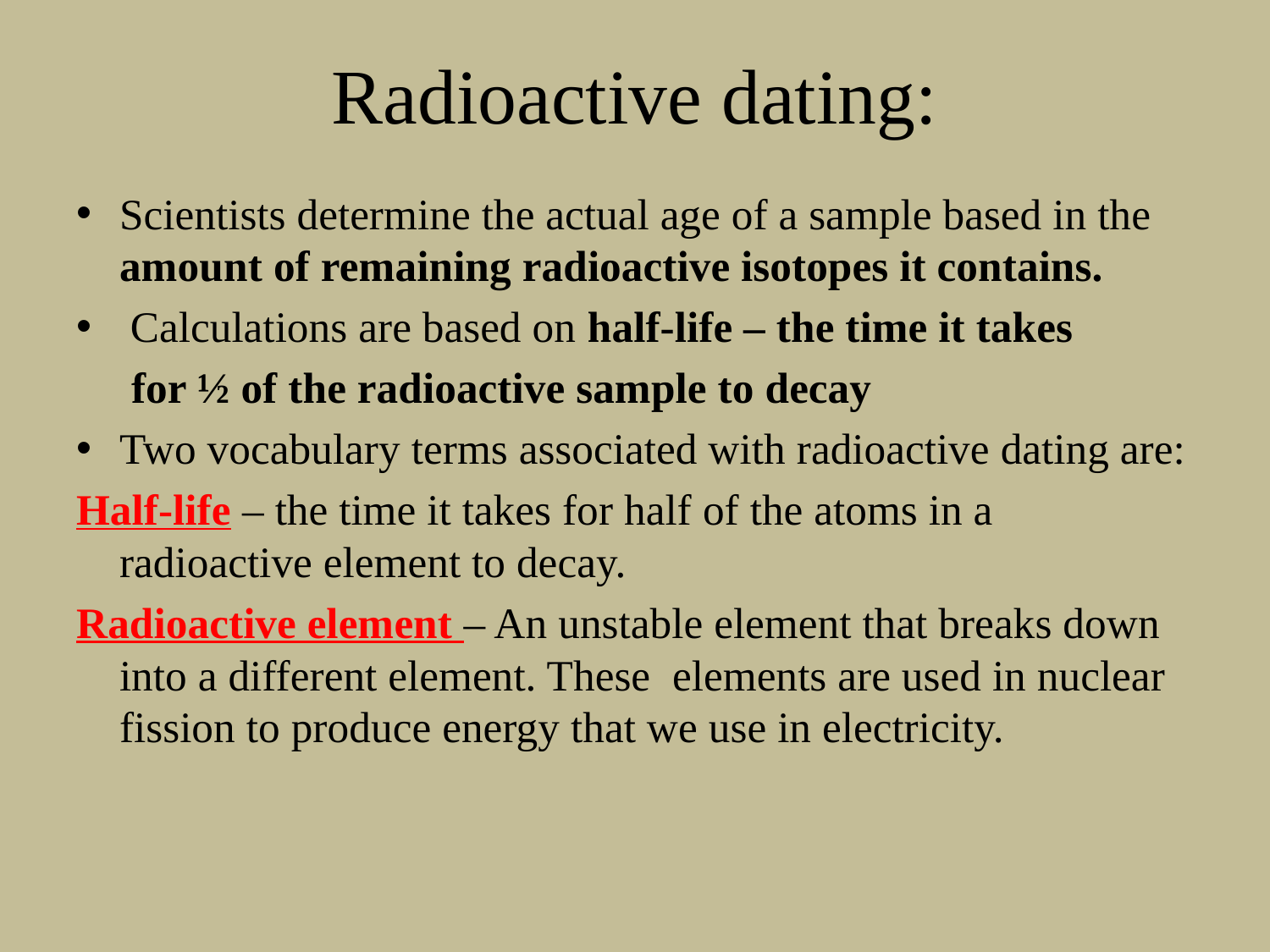

# Radioactive dating:
Scientists determine the actual age of a sample based in the amount of remaining radioactive isotopes it contains.
 Calculations are based on half-life – the time it takes
     for ½ of the radioactive sample to decay
Two vocabulary terms associated with radioactive dating are:
Half-life – the time it takes for half of the atoms in a                   radioactive element to decay.
Radioactive element – An unstable element that breaks down into a different element. These  elements are used in nuclear fission to produce energy that we use in electricity.